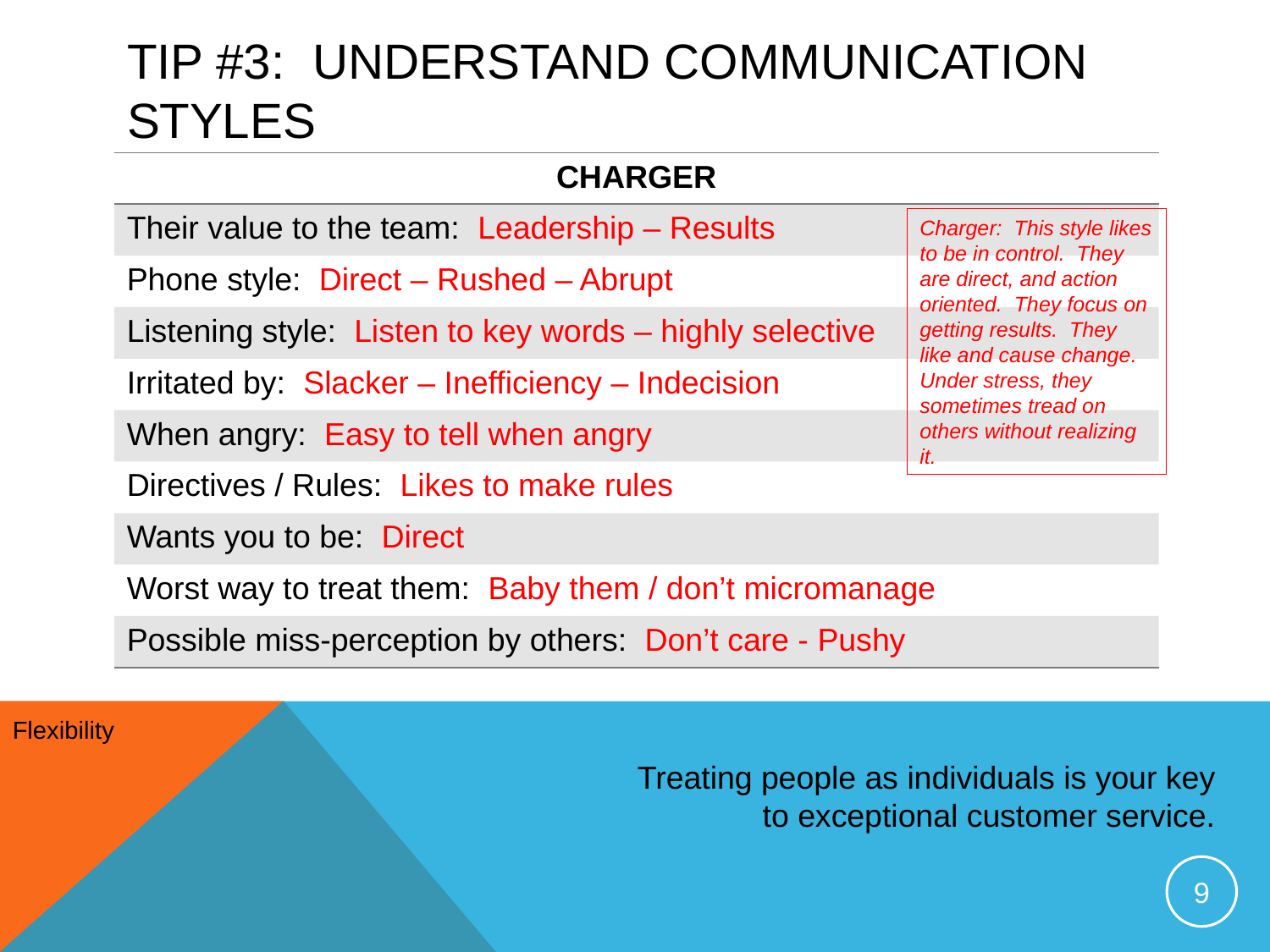

# Tip #3:  understand communication styles
| CHARGER |
| --- |
| Their value to the team: Leadership – Results |
| Phone style: Direct – Rushed – Abrupt |
| Listening style: Listen to key words – highly selective |
| Irritated by: Slacker – Inefficiency – Indecision |
| When angry: Easy to tell when angry |
| Directives / Rules: Likes to make rules |
| Wants you to be: Direct |
| Worst way to treat them: Baby them / don’t micromanage |
| Possible miss-perception by others: Don’t care - Pushy |
Charger:  This style likes to be in control.  They are direct, and action oriented.  They focus on getting results.  They like and cause change.  Under stress, they sometimes tread on others without realizing it.
Flexibility
Treating people as individuals is your key to exceptional customer service.
9